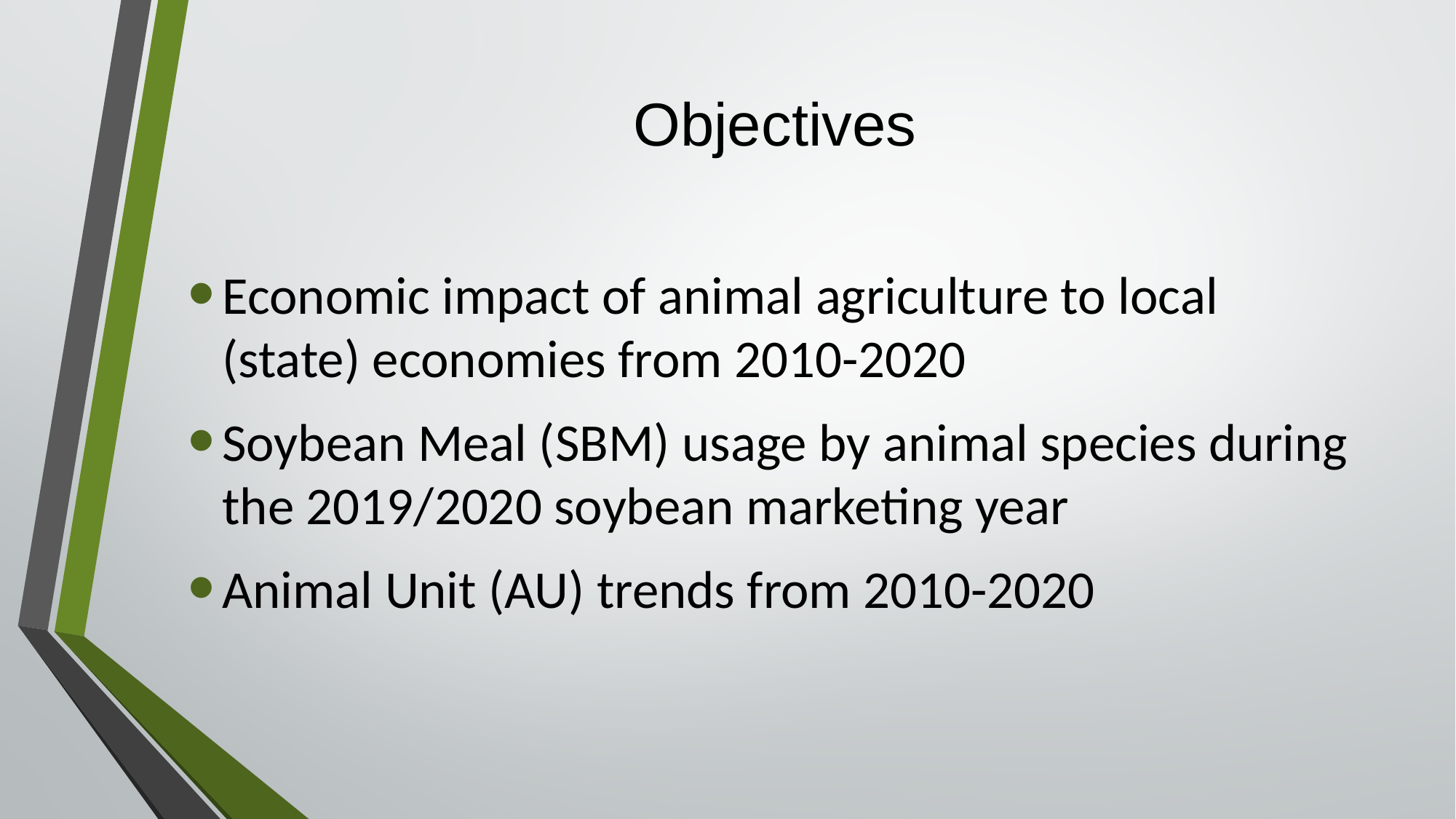

# Objectives
Economic impact of animal agriculture to local (state) economies from 2010-2020
Soybean Meal (SBM) usage by animal species during the 2019/2020 soybean marketing year
Animal Unit (AU) trends from 2010-2020